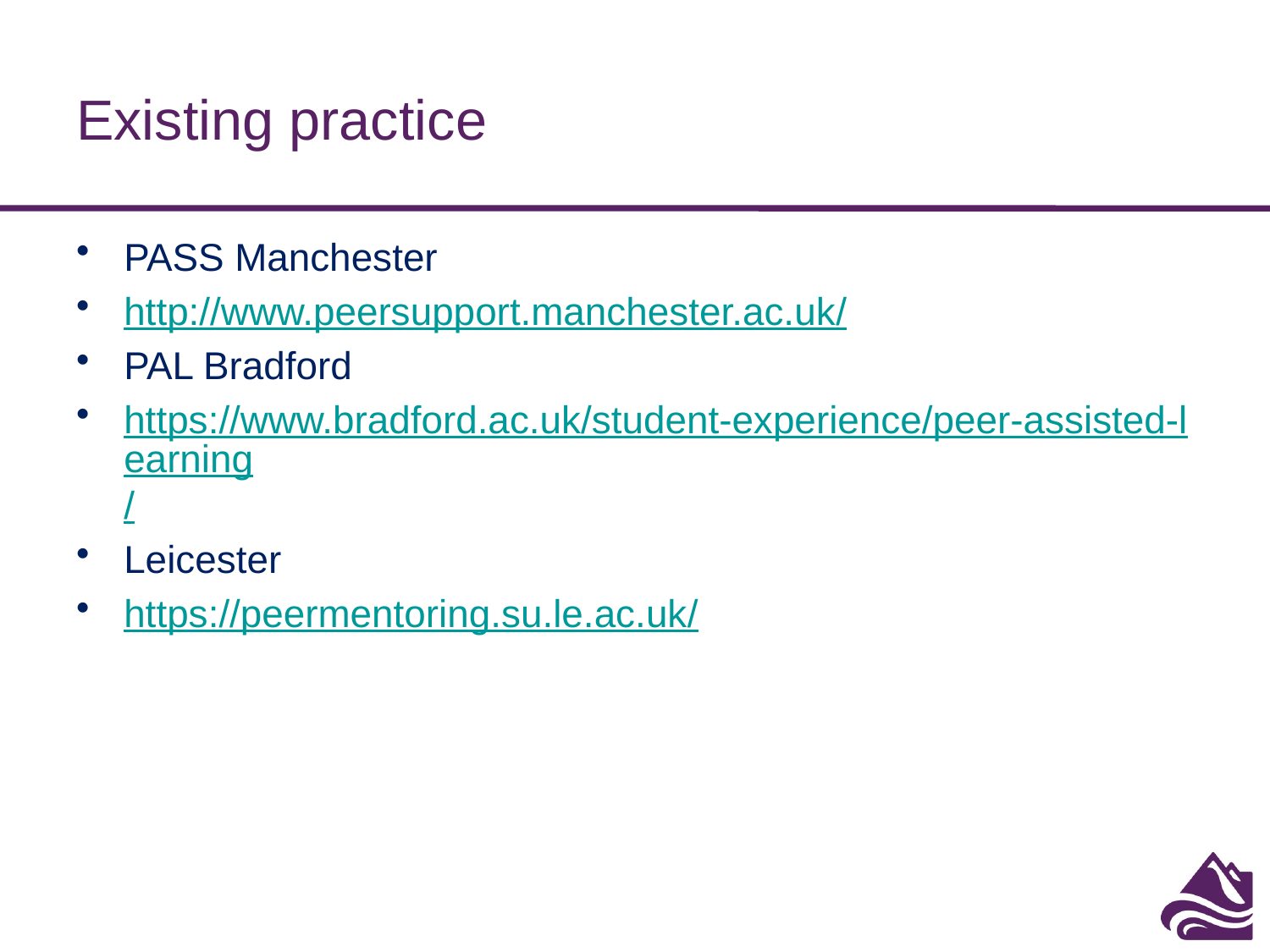

# Existing practice
PASS Manchester
http://www.peersupport.manchester.ac.uk/
PAL Bradford
https://www.bradford.ac.uk/student-experience/peer-assisted-learning/
Leicester
https://peermentoring.su.le.ac.uk/